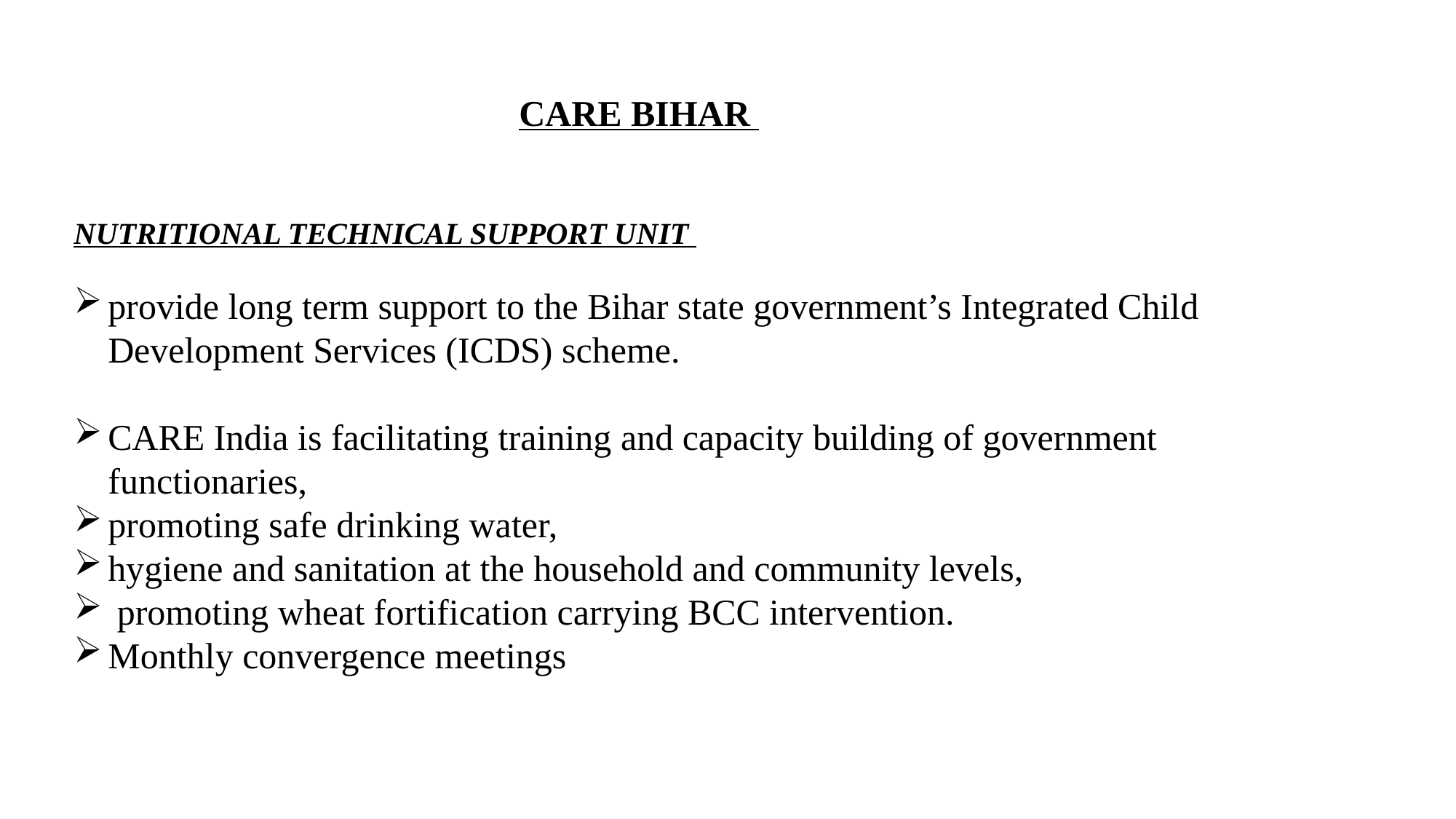

CARE BIHAR

NUTRITIONAL TECHNICAL SUPPORT UNIT

provide long term support to the Bihar state government’s Integrated Child Development Services (ICDS) scheme.

CARE India is facilitating training and capacity building of government functionaries,
promoting safe drinking water,
hygiene and sanitation at the household and community levels,
 promoting wheat fortification carrying BCC intervention.
Monthly convergence meetings